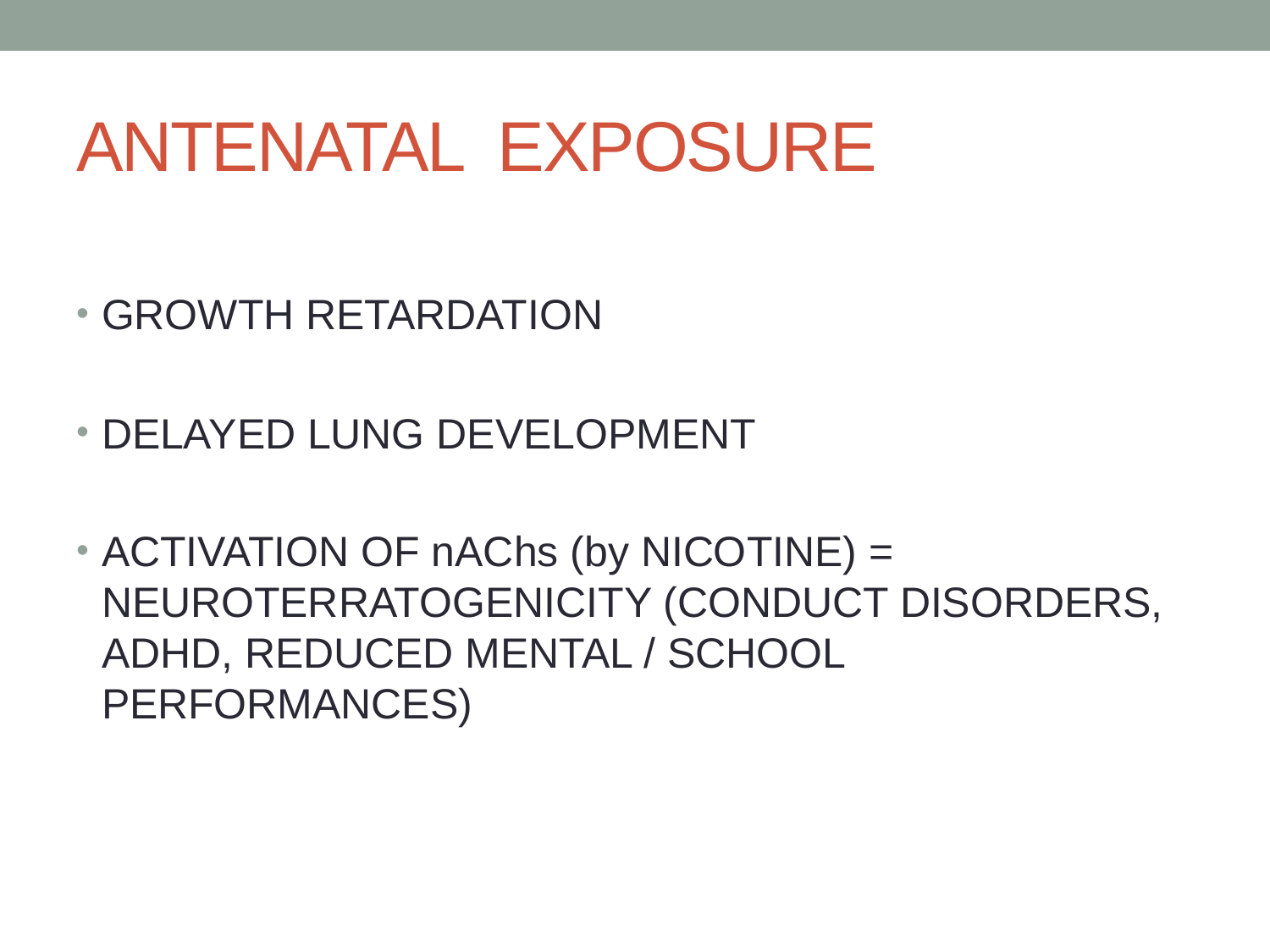

# ANTENATAL  EXPOSURE

GROWTH RETARDATION

DELAYED LUNG DEVELOPMENT

ACTIVATION OF nAChs (by NICOTINE) = NEUROTERRATOGENICITY (CONDUCT DISORDERS,  ADHD, REDUCED MENTAL / SCHOOL PERFORMANCES)